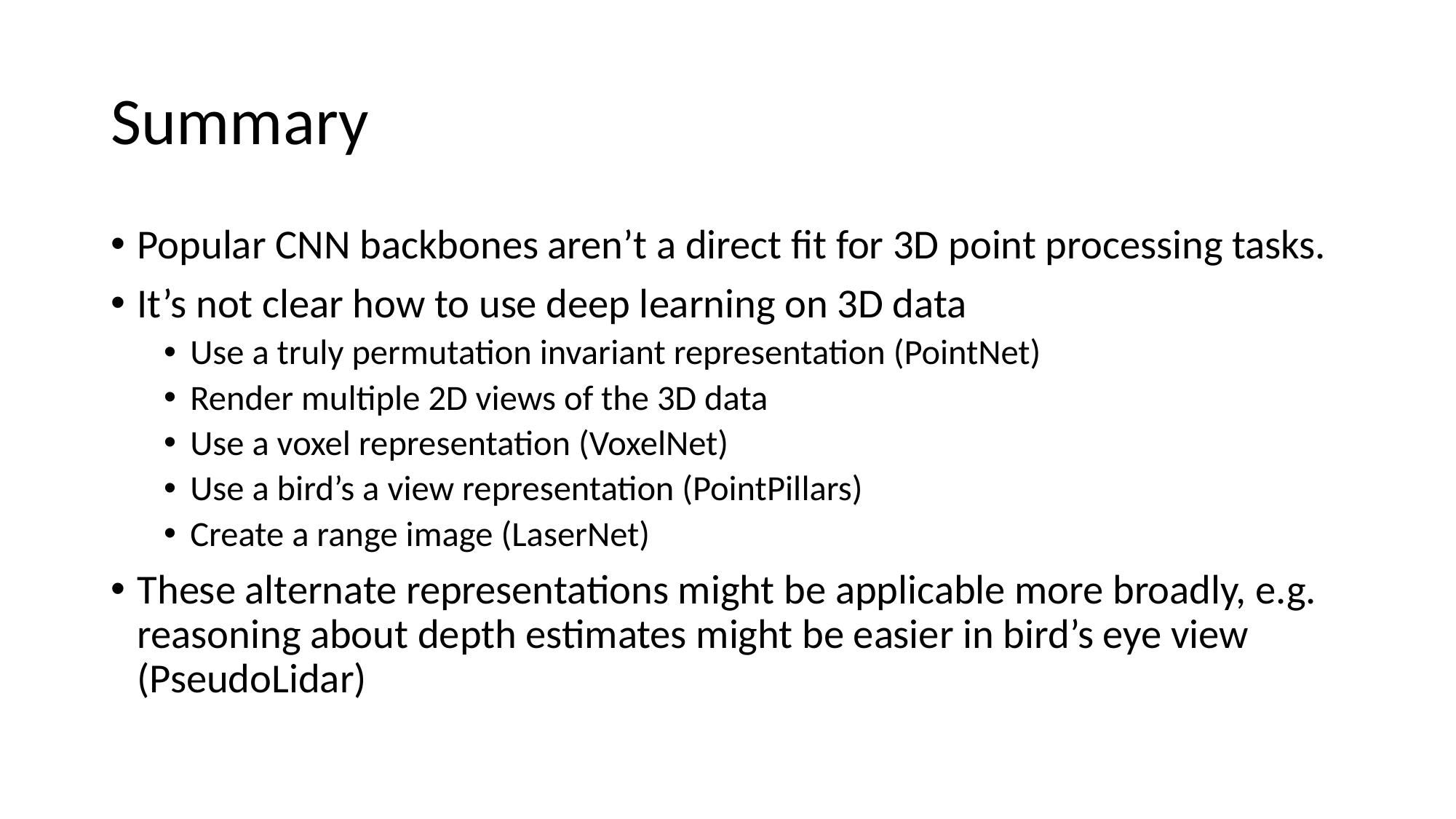

# Summary
Popular CNN backbones aren’t a direct fit for 3D point processing tasks.
It’s not clear how to use deep learning on 3D data
Use a truly permutation invariant representation (PointNet)
Render multiple 2D views of the 3D data
Use a voxel representation (VoxelNet)
Use a bird’s a view representation (PointPillars)
Create a range image (LaserNet)
These alternate representations might be applicable more broadly, e.g. reasoning about depth estimates might be easier in bird’s eye view (PseudoLidar)